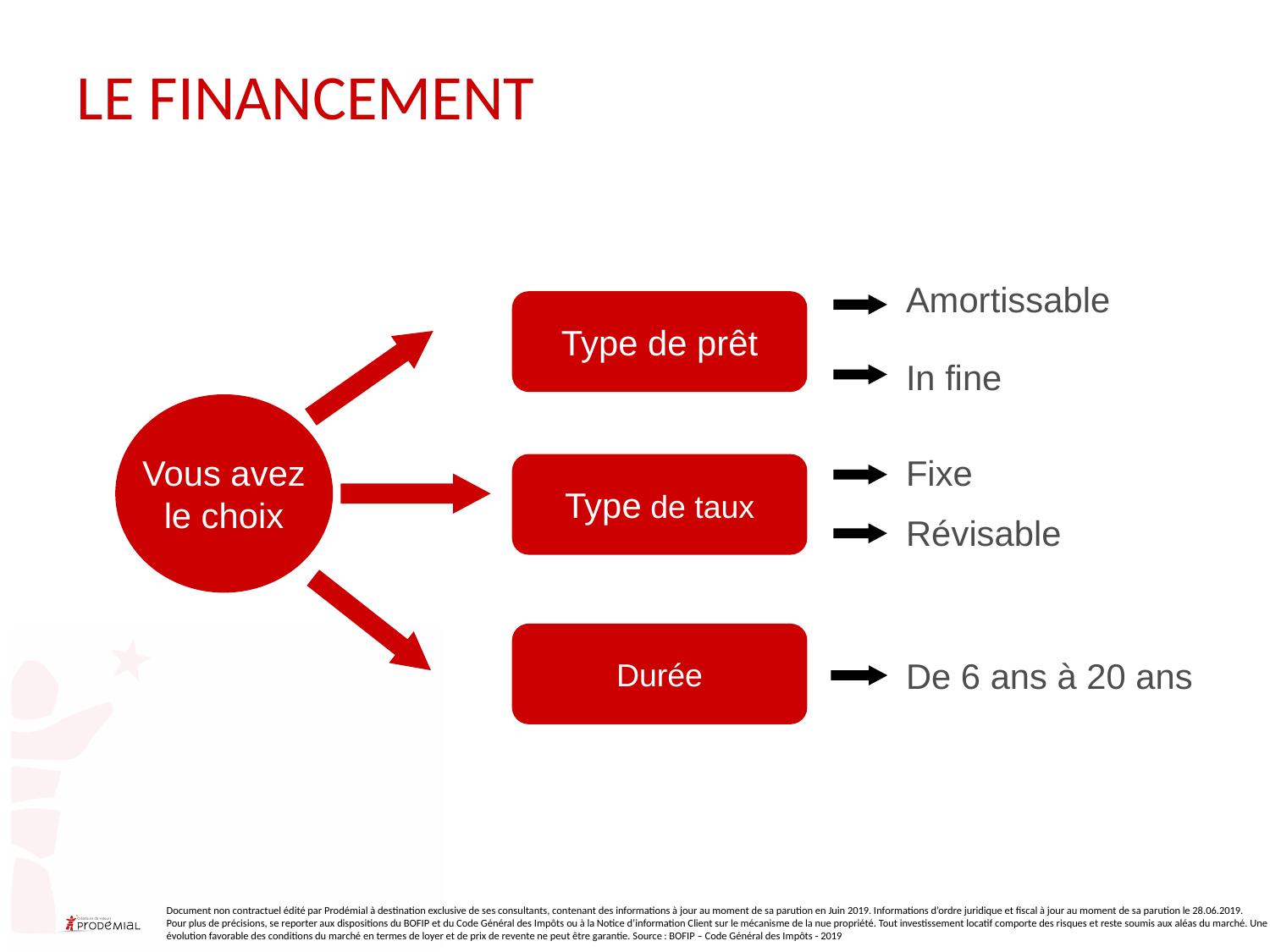

# Le financement
Amortissable

Type de prêt

In fine

Vous avez le choix
Fixe

Type de taux

Révisable

Durée
De 6 ans à 20 ans